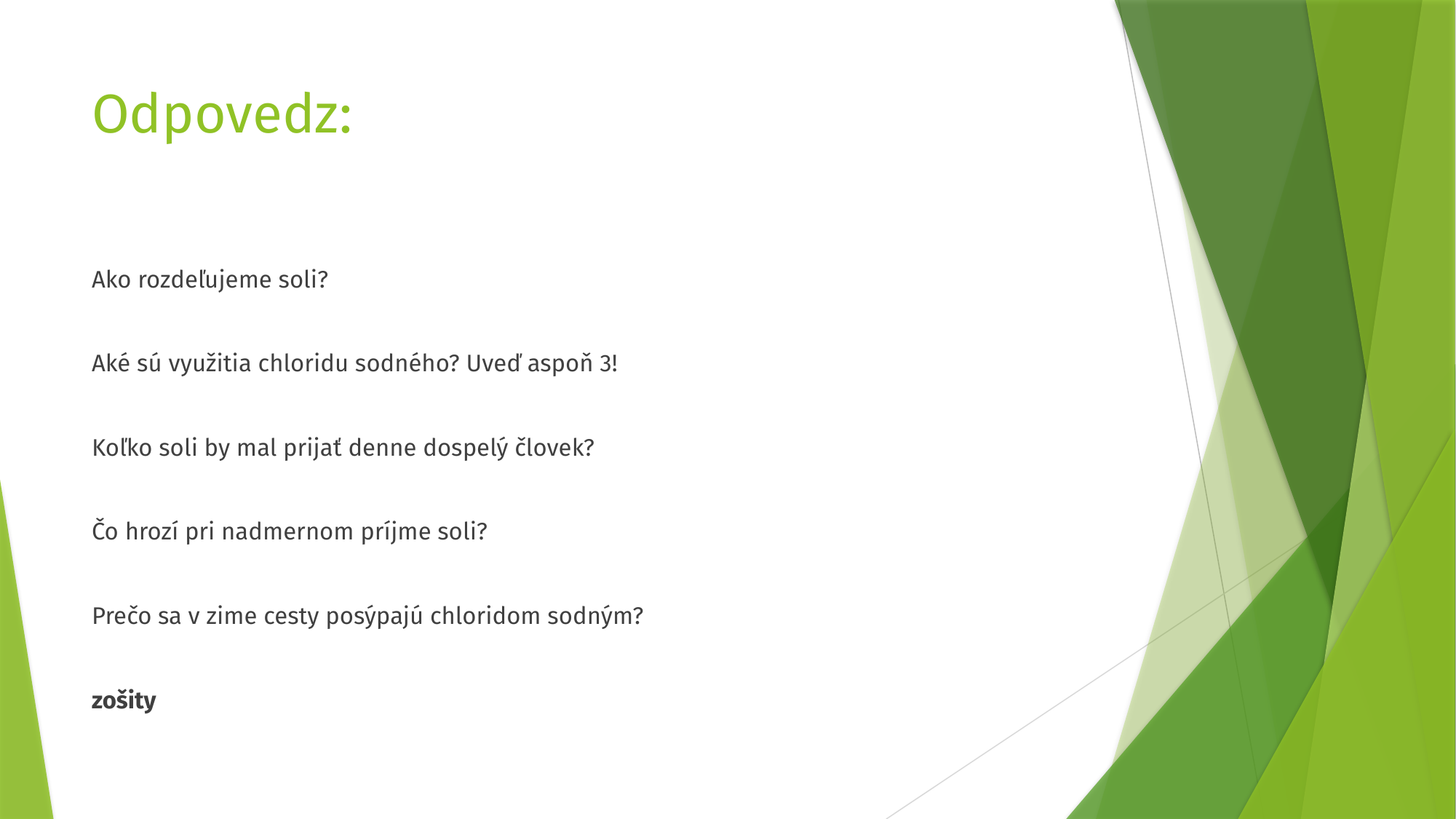

# Odpovedz:
Ako rozdeľujeme soli?

Aké sú využitia chloridu sodného? Uveď aspoň 3!

Koľko soli by mal prijať denne dospelý človek?

Čo hrozí pri nadmernom príjme soli?

Prečo sa v zime cesty posýpajú chloridom sodným?

zošity